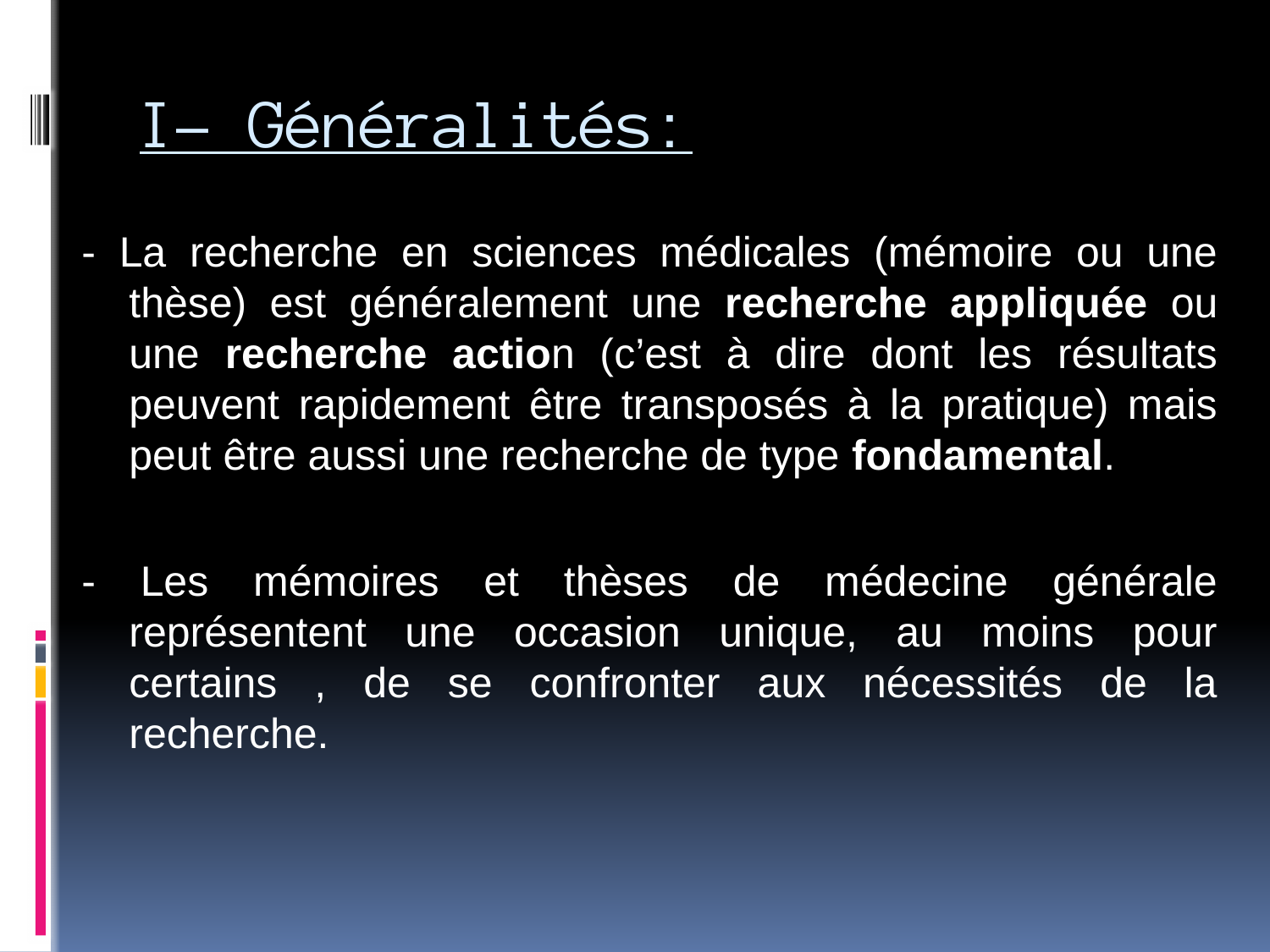

# I- Généralités:
- La recherche en sciences médicales (mémoire ou une thèse) est généralement une recherche appliquée ou une recherche action (c’est à dire dont les résultats peuvent rapidement être transposés à la pratique) mais peut être aussi une recherche de type fondamental.

- Les mémoires et thèses de médecine générale représentent une occasion unique, au moins pour certains , de se confronter aux nécessités de la recherche.